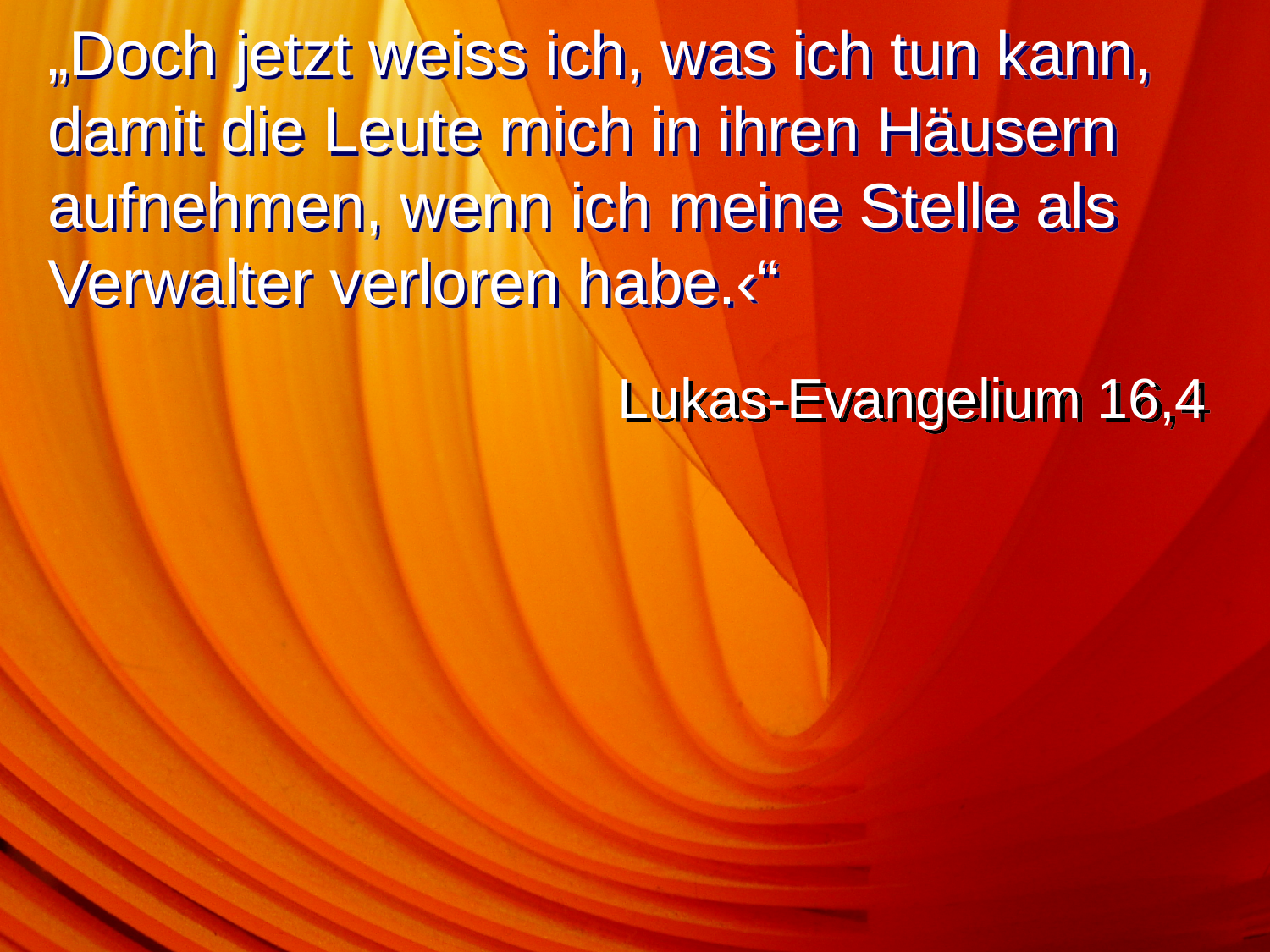

# „Doch jetzt weiss ich, was ich tun kann, damit die Leute mich in ihren Häusern aufnehmen, wenn ich meine Stelle als Verwalter verloren habe.‹“
Lukas-Evangelium 16,4